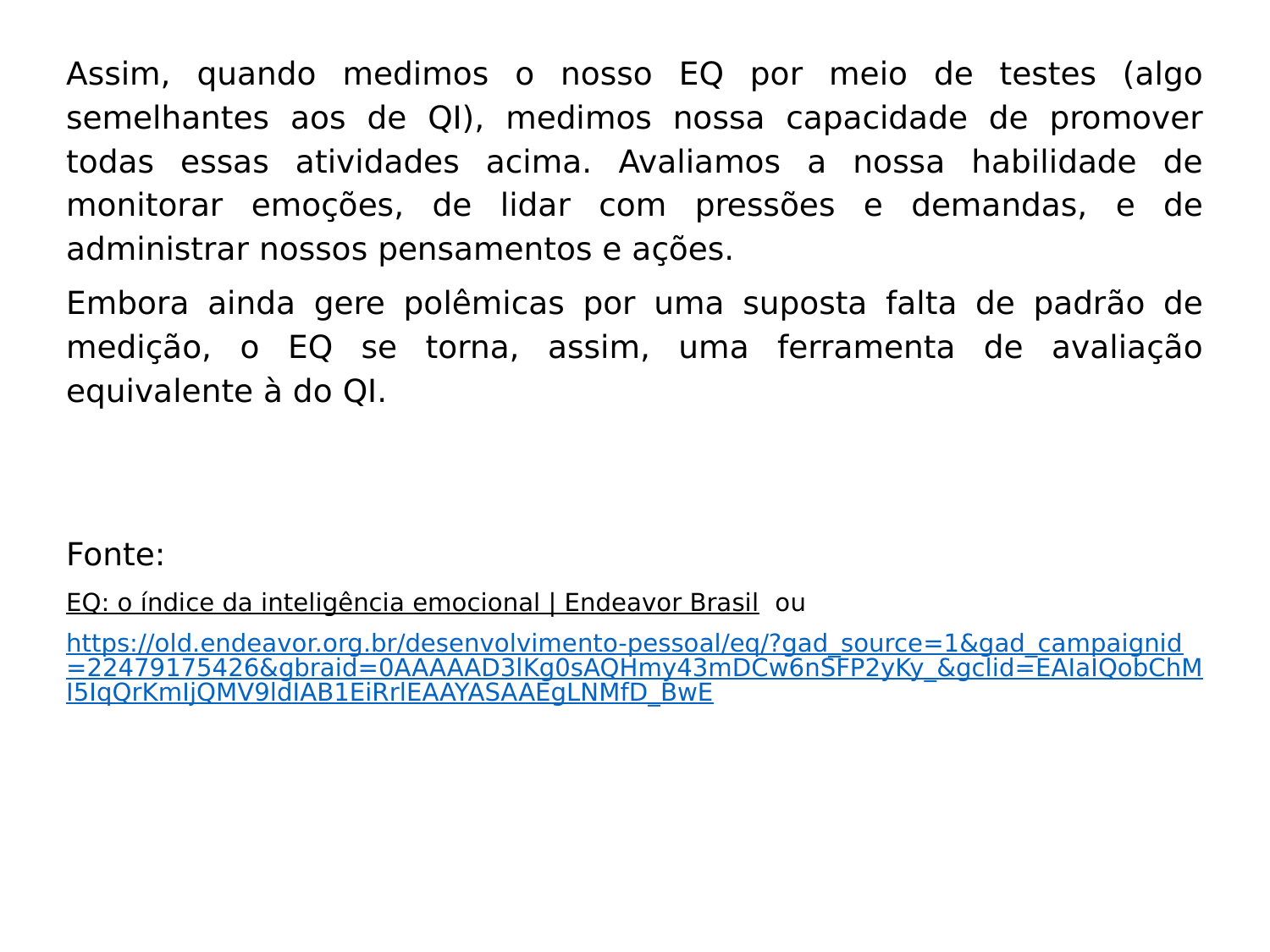

Assim, quando medimos o nosso EQ por meio de testes (algo semelhantes aos de QI), medimos nossa capacidade de promover todas essas atividades acima. Avaliamos a nossa habilidade de monitorar emoções, de lidar com pressões e demandas, e de administrar nossos pensamentos e ações.
Embora ainda gere polêmicas por uma suposta falta de padrão de medição, o EQ se torna, assim, uma ferramenta de avaliação equivalente à do QI.

Fonte:
EQ: o índice da inteligência emocional | Endeavor Brasil  ou
https://old.endeavor.org.br/desenvolvimento-pessoal/eq/?gad_source=1&gad_campaignid=22479175426&gbraid=0AAAAAD3lKg0sAQHmy43mDCw6nSFP2yKy_&gclid=EAIaIQobChMI5IqQrKmIjQMV9ldIAB1EiRrlEAAYASAAEgLNMfD_BwE